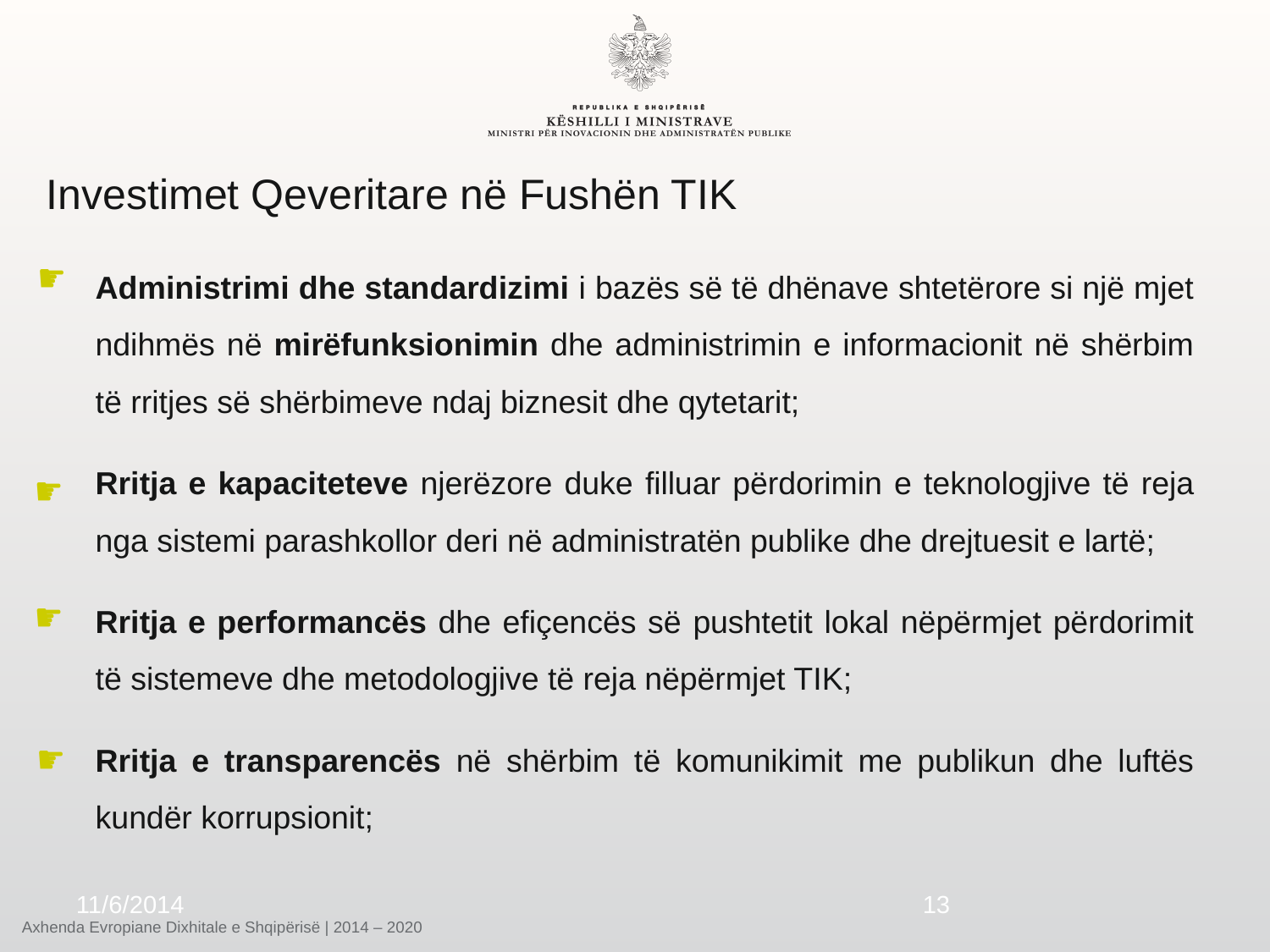

Investimet Qeveritare në Fushën TIK
Administrimi dhe standardizimi i bazës së të dhënave shtetërore si një mjet ndihmës në mirëfunksionimin dhe administrimin e informacionit në shërbim të rritjes së shërbimeve ndaj biznesit dhe qytetarit;

Rritja e kapaciteteve njerëzore duke filluar përdorimin e teknologjive të reja nga sistemi parashkollor deri në administratën publike dhe drejtuesit e lartë;

Rritja e performancës dhe efiçencës së pushtetit lokal nëpërmjet përdorimit të sistemeve dhe metodologjive të reja nëpërmjet TIK;

Rritja e transparencës në shërbim të komunikimit me publikun dhe luftës kundër korrupsionit;
☛
☛
☛
☛
11/6/2014
13